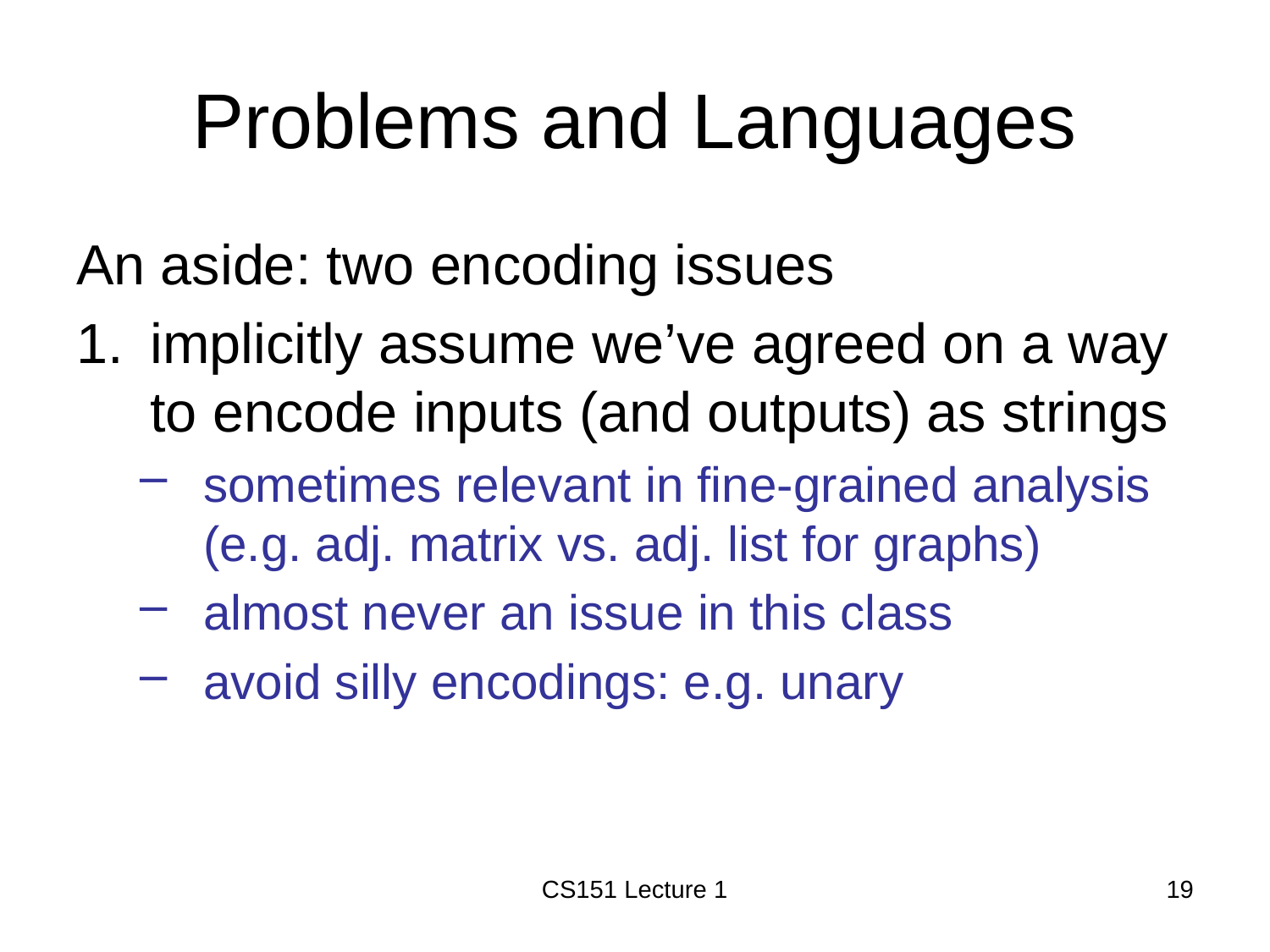

# Problems and Languages
An aside: two encoding issues
implicitly assume we’ve agreed on a way to encode inputs (and outputs) as strings
sometimes relevant in fine-grained analysis (e.g. adj. matrix vs. adj. list for graphs)
almost never an issue in this class
avoid silly encodings: e.g. unary
CS151 Lecture 1
19